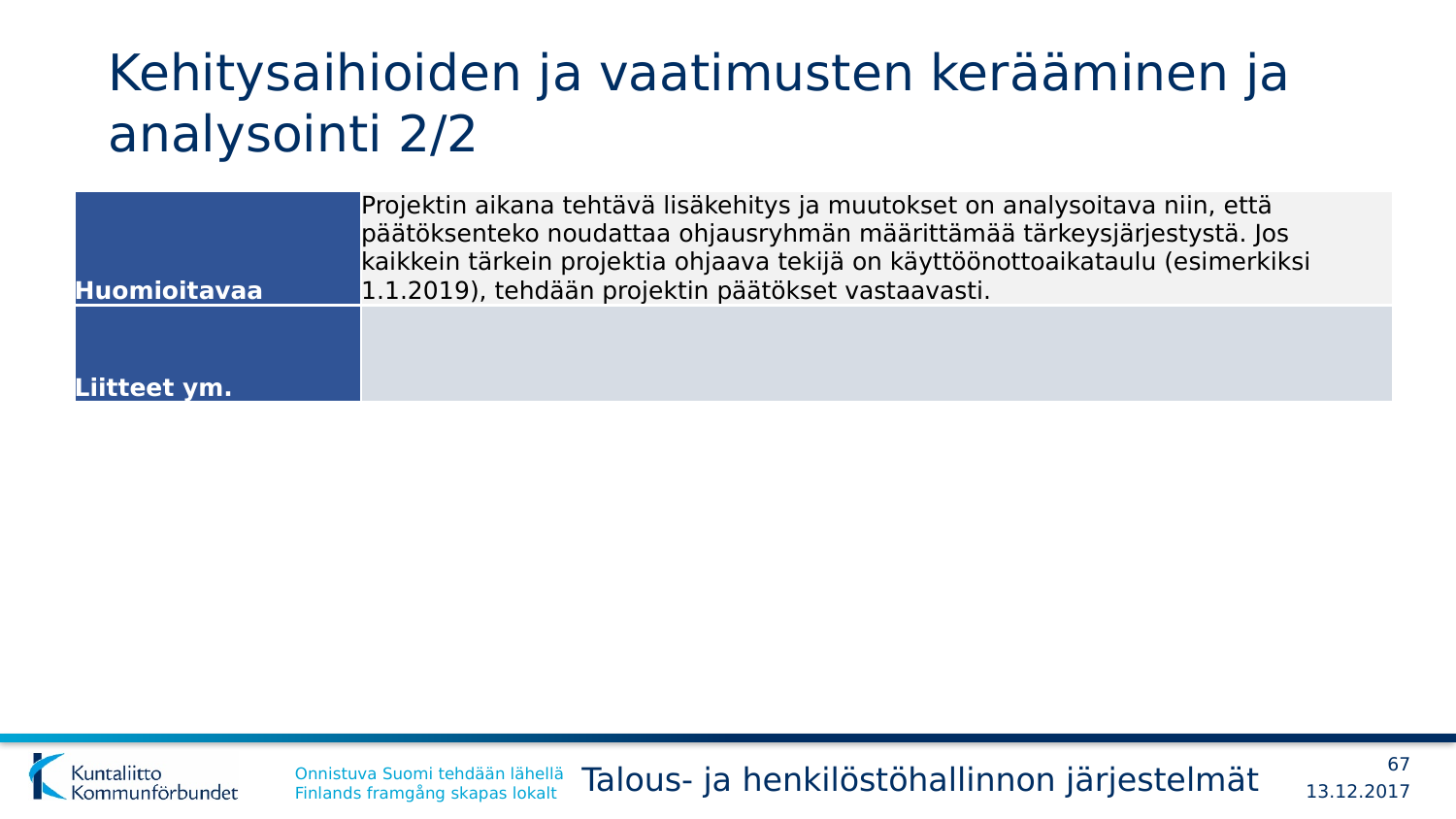

# Kehitysaihioiden ja vaatimusten kerääminen ja analysointi 2/2
| Huomioitavaa | Projektin aikana tehtävä lisäkehitys ja muutokset on analysoitava niin, että päätöksenteko noudattaa ohjausryhmän määrittämää tärkeysjärjestystä. Jos kaikkein tärkein projektia ohjaava tekijä on käyttöönottoaikataulu (esimerkiksi 1.1.2019), tehdään projektin päätökset vastaavasti. |
| --- | --- |
| Liitteet ym. |  |
67
Talous- ja henkilöstöhallinnon järjestelmät
13.12.2017